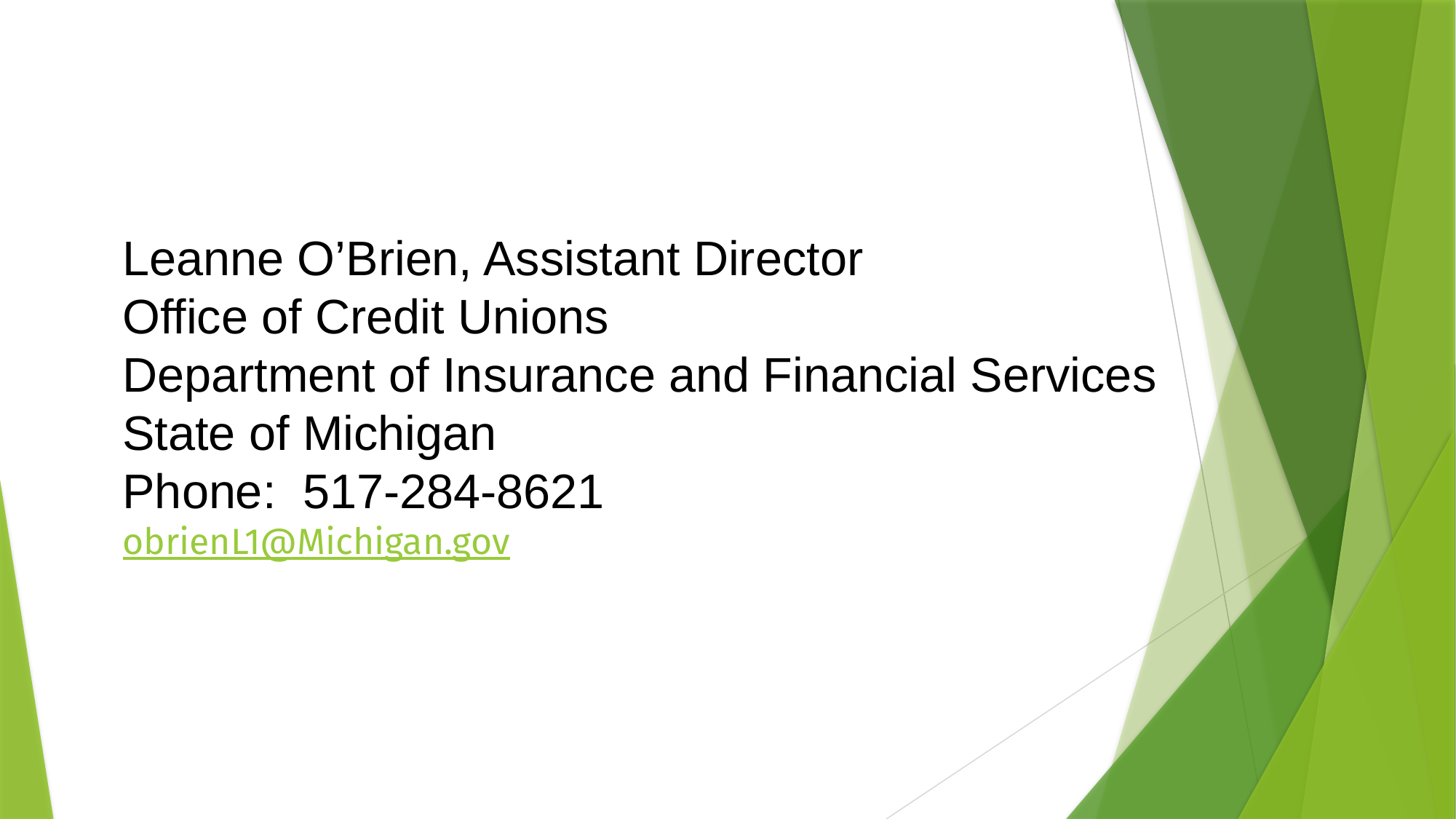

Leanne O’Brien, Assistant Director
Office of Credit Unions
Department of Insurance and Financial Services
State of Michigan
Phone:  517-284-8621
obrienL1@Michigan.gov